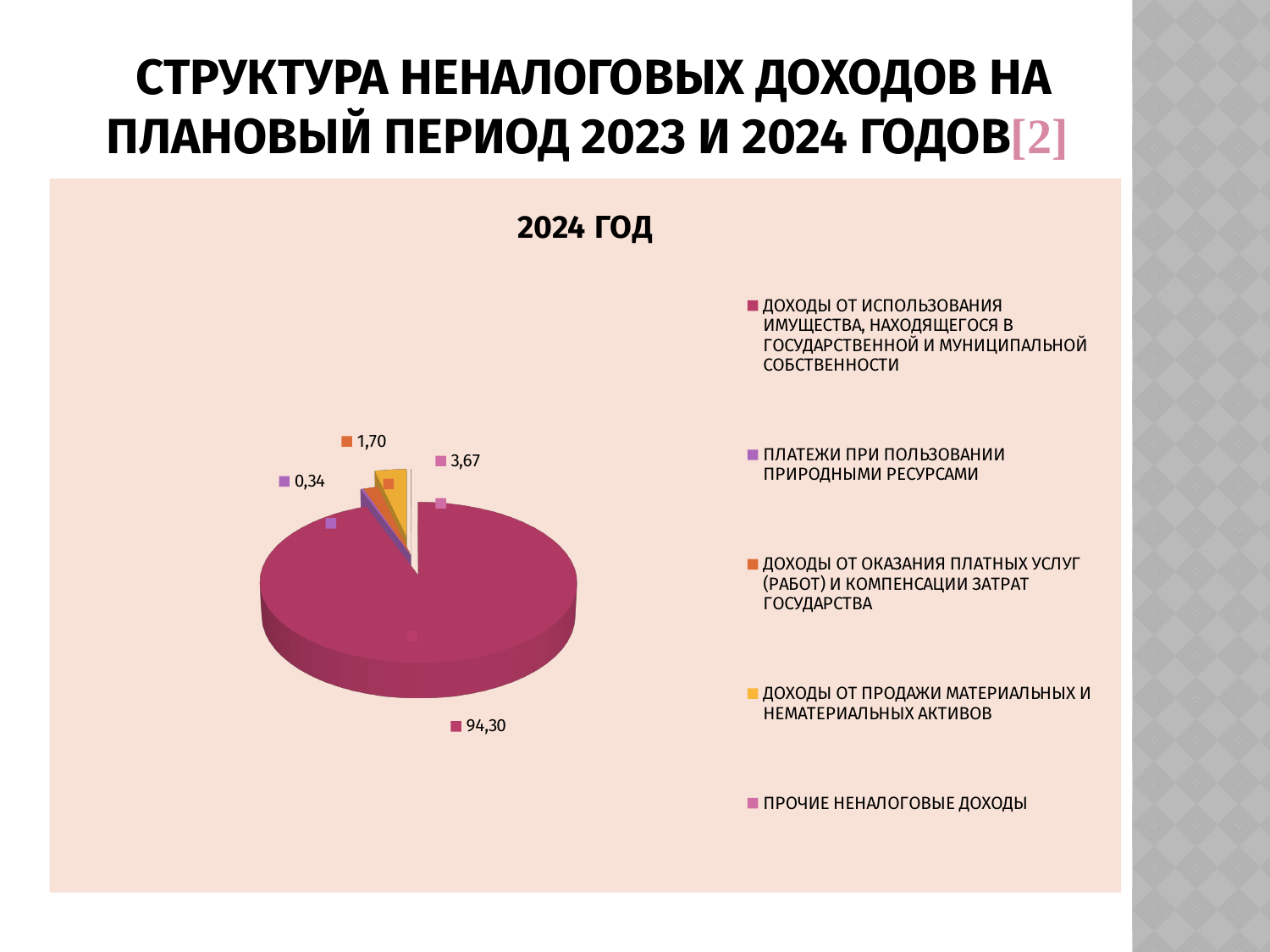

# СТРУКТУРА НЕНАЛОГОВЫХ ДОХОДОВ НА ПЛАНОВЫЙ ПЕРИОД 2023 И 2024 ГОДОВ[2]

[unsupported chart]